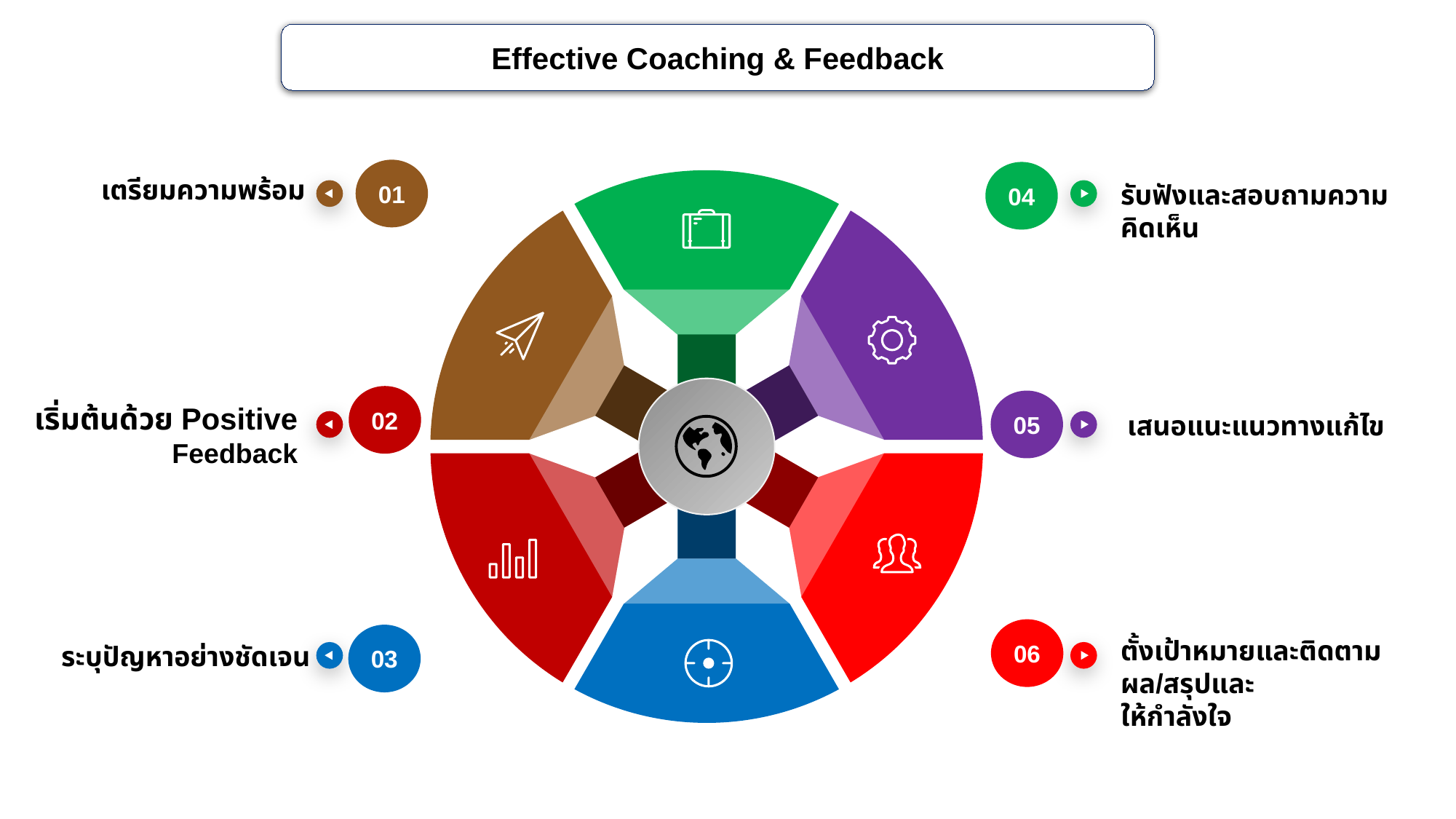

Effective Coaching & Feedback

01
04

เตรียมความพร้อม

เริ่มต้นด้วย Positive Feedback

ระบุปัญหาอย่างชัดเจน

รับฟังและสอบถามความคิดเห็น

เสนอแนะแนวทางแก้ไข

ตั้งเป้าหมายและติดตามผล/สรุปและ
ให้กำลังใจ

02
05
06
03